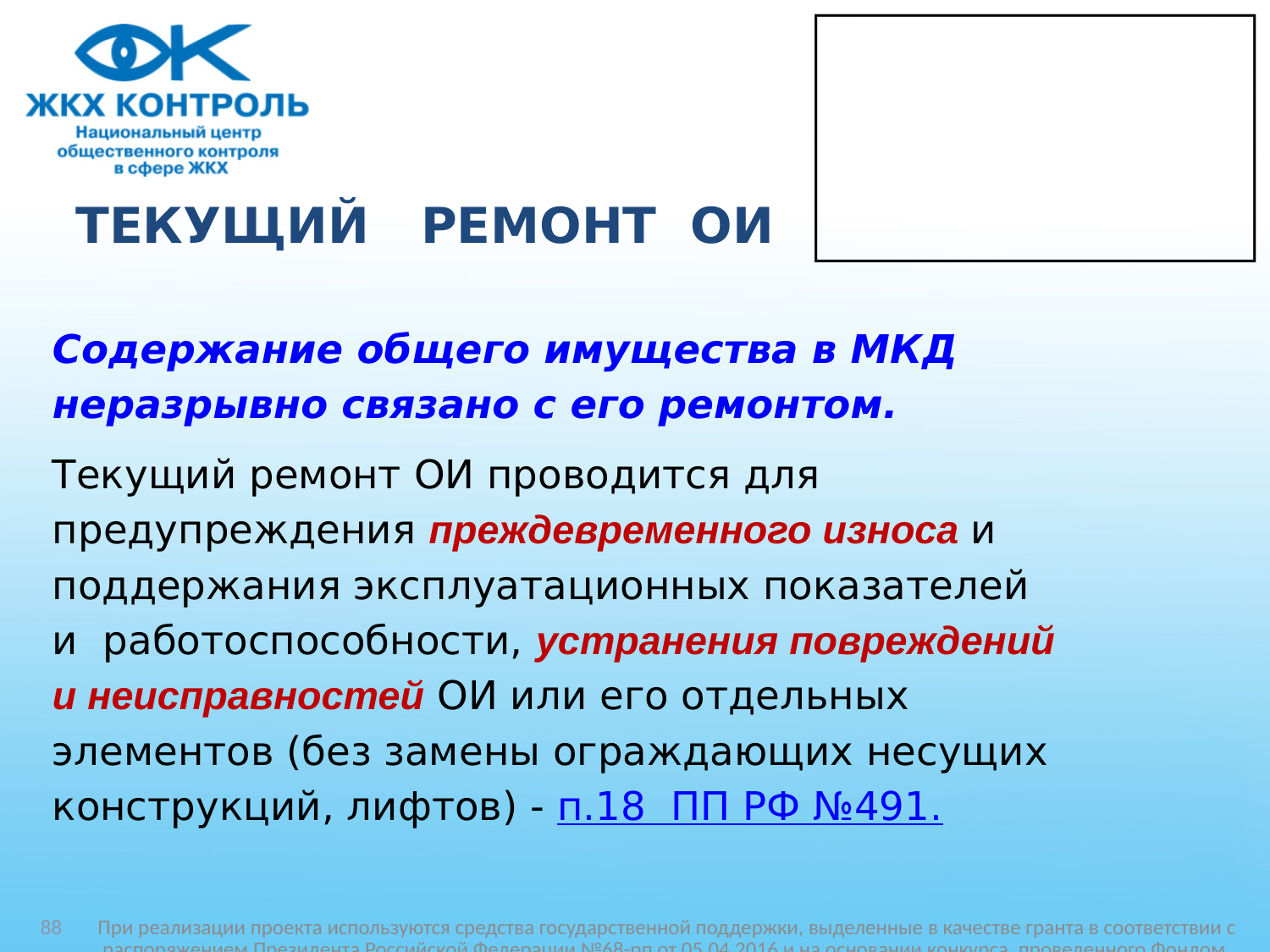

# ТЕКУЩИЙ   РЕМОНТ  ОИ
Содержание общего имущества в МКД
неразрывно связано с его ремонтом.
Текущий ремонт ОИ проводится для
предупреждения преждевременного износа и
поддержания эксплуатационных показателей
и  работоспособности, устранения повреждений
и неисправностей ОИ или его отдельных
элементов (без замены ограждающих несущих
конструкций, лифтов) - п.18  ПП РФ №491.

88
При реализации проекта используются средства государственной поддержки, выделенные в качестве гранта в соответствии c распоряжением Президента Российской Федерации №68-рп от 05.04.2016 и на основании конкурса, проведенного Фондом поддержки гражданской активности в малых городах и сельских территориях «Перспектива»